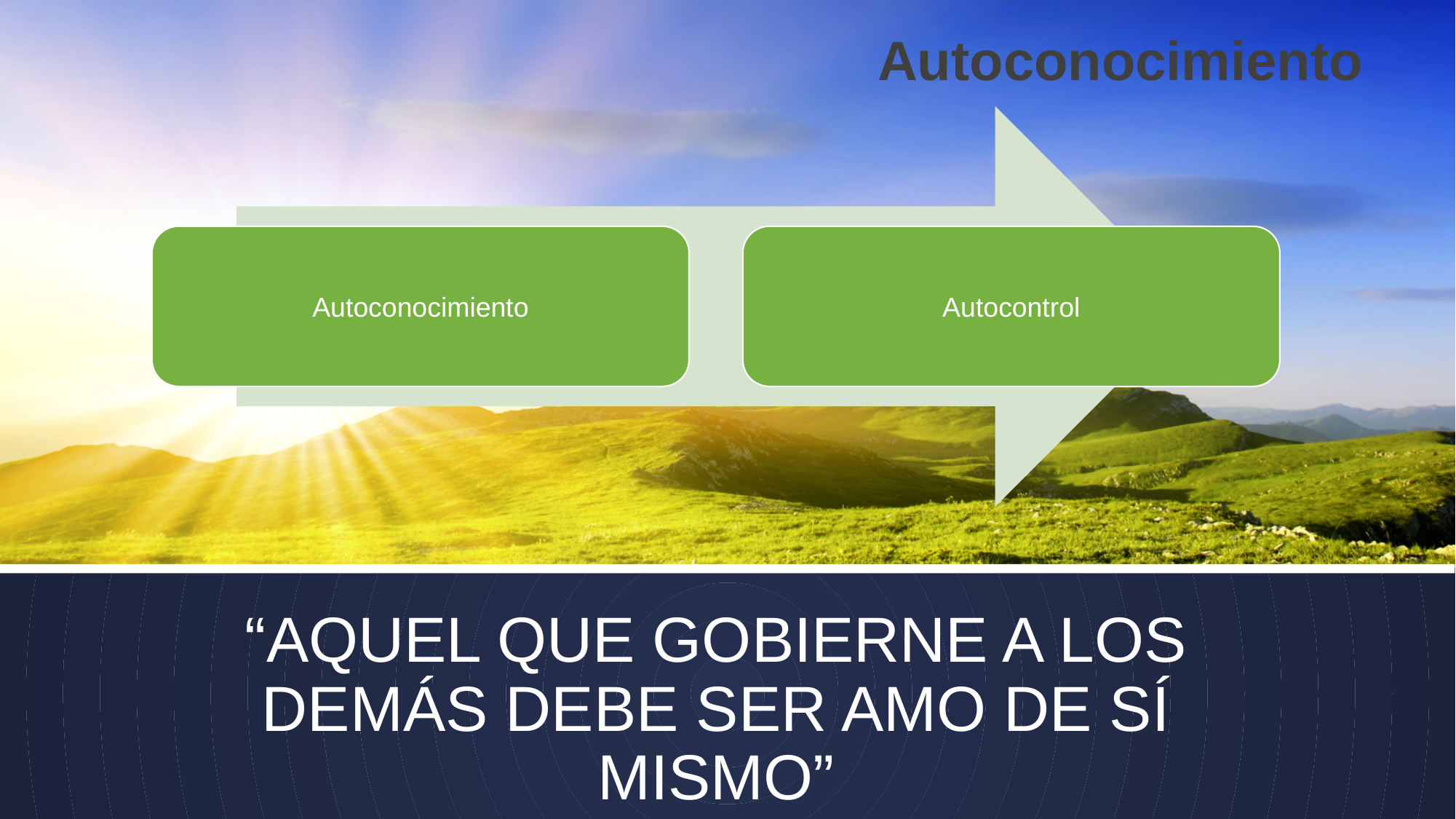

Autoconocimiento
Autoconocimiento
Autocontrol
“AQUEL QUE GOBIERNE A LOS DEMÁS DEBE SER AMO DE SÍ MISMO”